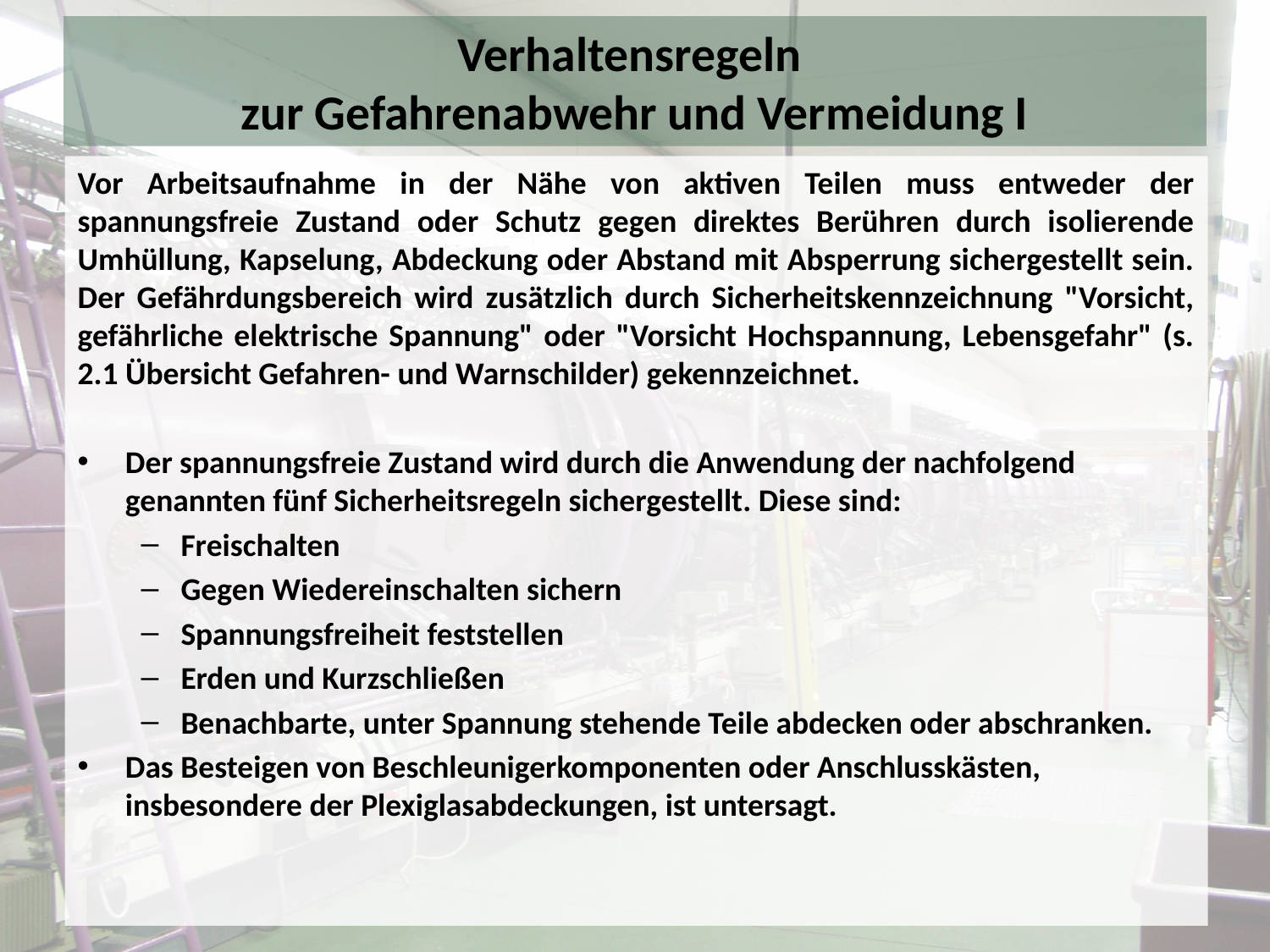

# Verhaltensregeln zur Gefahrenabwehr und Vermeidung I
Vor Arbeitsaufnahme in der Nähe von aktiven Teilen muss entweder der spannungsfreie Zustand oder Schutz gegen direktes Berühren durch isolierende Umhüllung, Kapselung, Abdeckung oder Abstand mit Absperrung sichergestellt sein. Der Gefährdungsbereich wird zusätzlich durch Sicherheitskennzeichnung "Vorsicht, gefährliche elektrische Spannung" oder "Vorsicht Hochspannung, Lebensgefahr" (s. 2.1 Übersicht Gefahren- und Warnschilder) gekennzeichnet.

Der spannungsfreie Zustand wird durch die Anwendung der nachfolgend genannten fünf Sicherheitsregeln sichergestellt. Diese sind:
Freischalten
Gegen Wiedereinschalten sichern
Spannungsfreiheit feststellen
Erden und Kurzschließen
Benachbarte, unter Spannung stehende Teile abdecken oder abschranken.
Das Besteigen von Beschleunigerkomponenten oder Anschlusskästen, insbesondere der Plexiglasabdeckungen, ist untersagt.